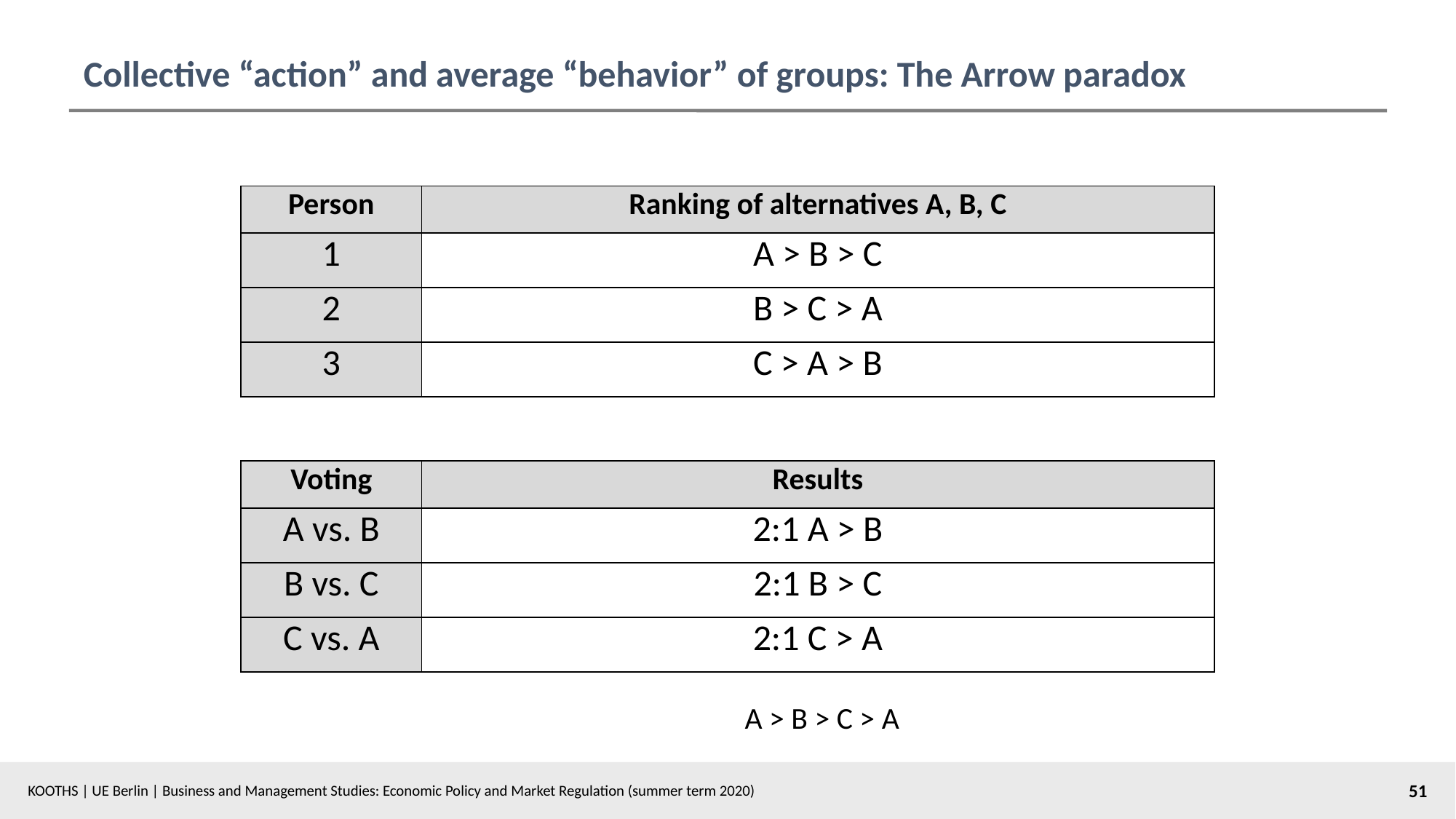

# Collective “action” and average “behavior” of groups: The Arrow paradox
| Person | Ranking of alternatives A, B, C |
| --- | --- |
| 1 | A > B > C |
| 2 | B > C > A |
| 3 | C > A > B |
| Voting | Results |
| --- | --- |
| A vs. B | 2:1 A > B |
| B vs. C | 2:1 B > C |
| C vs. A | 2:1 C > A |
A > B > C > A